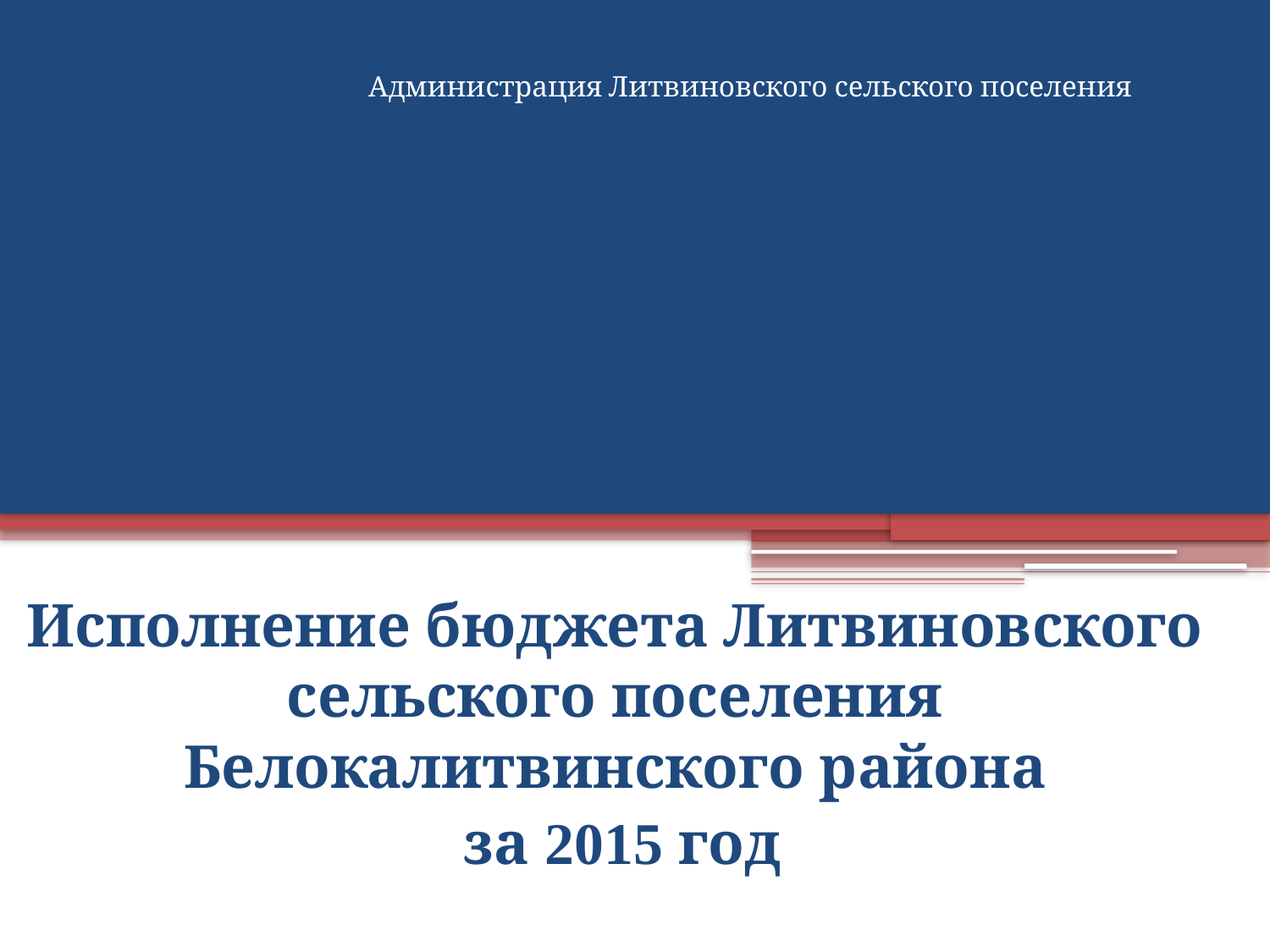

# Администрация Литвиновского сельского поселения

Исполнение бюджета Литвиновского сельского поселения Белокалитвинского района
 за 2015 год